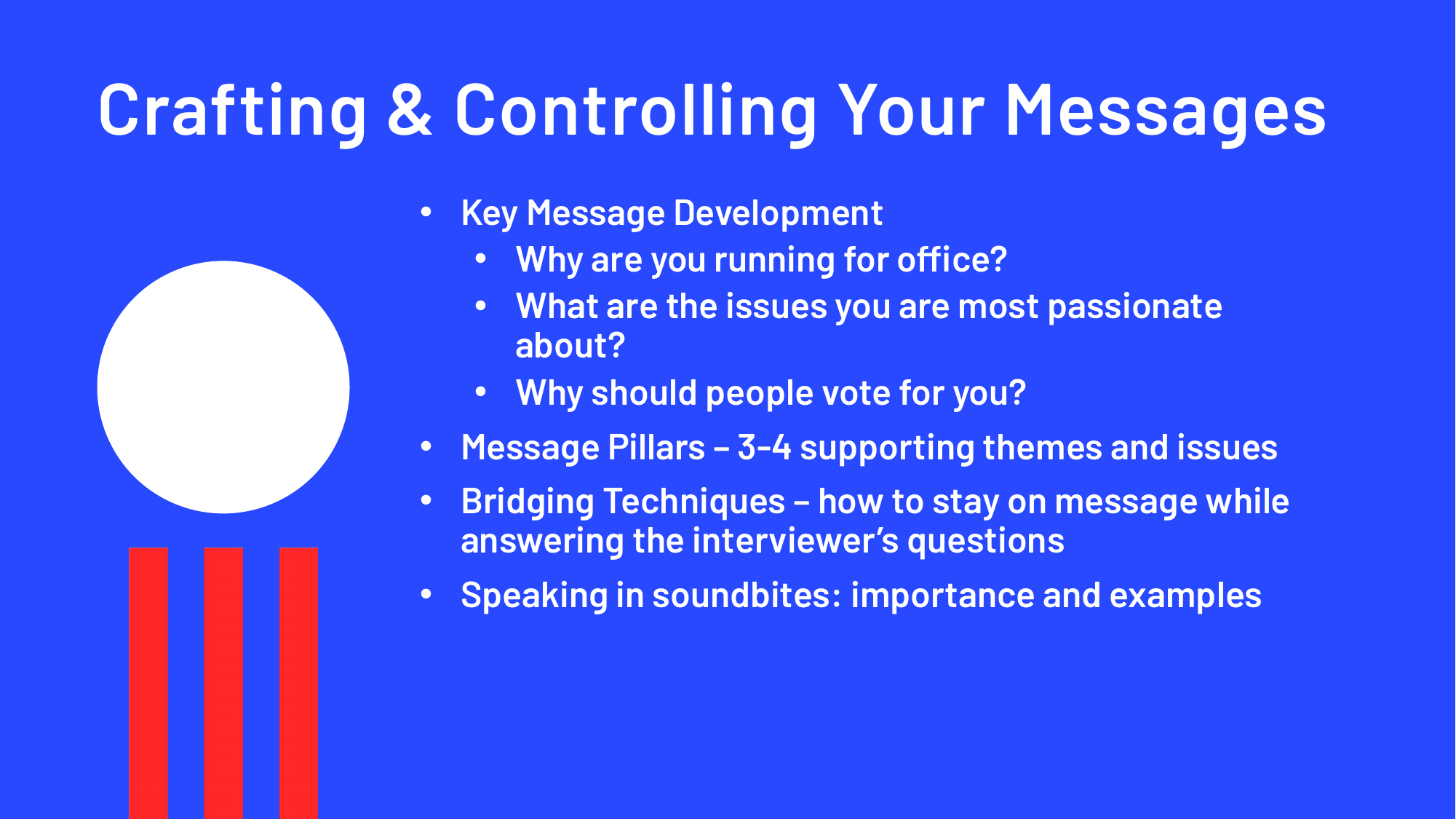

# Crafting & Controlling Your Messages
Key Message Development
Why are you running for office?
What are the issues you are most passionate about?
Why should people vote for you?
Message Pillars – 3-4 supporting themes and issues
Bridging Techniques – how to stay on message while answering the interviewer’s questions
Speaking in soundbites: importance and examples